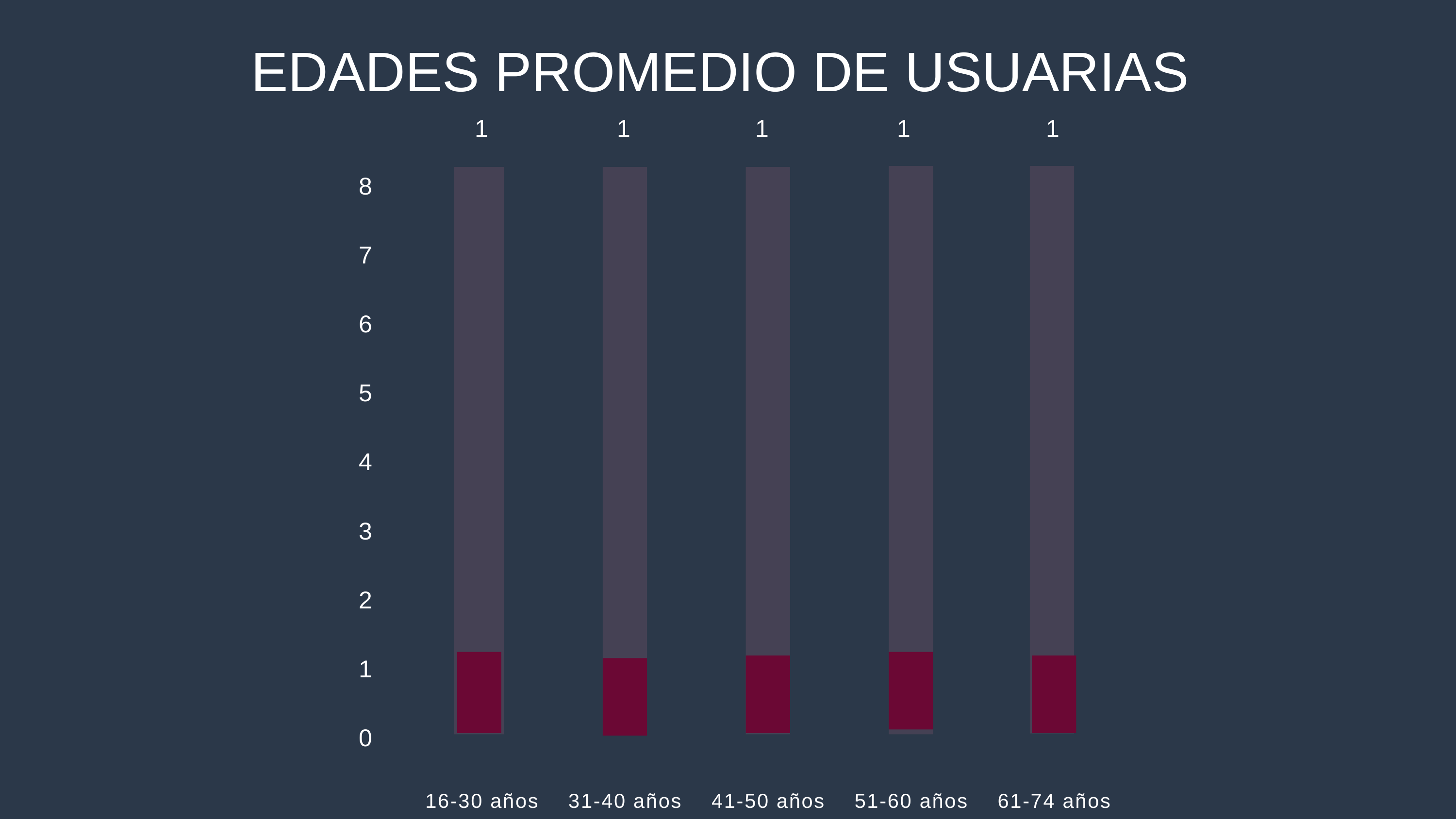

EDADES PROMEDIO DE USUARIAS
1
1
1
1
1
8
7
6
5

4
3
2
1

0
16-30 años
31-40 años
41-50 años
51-60 años
61-74 años